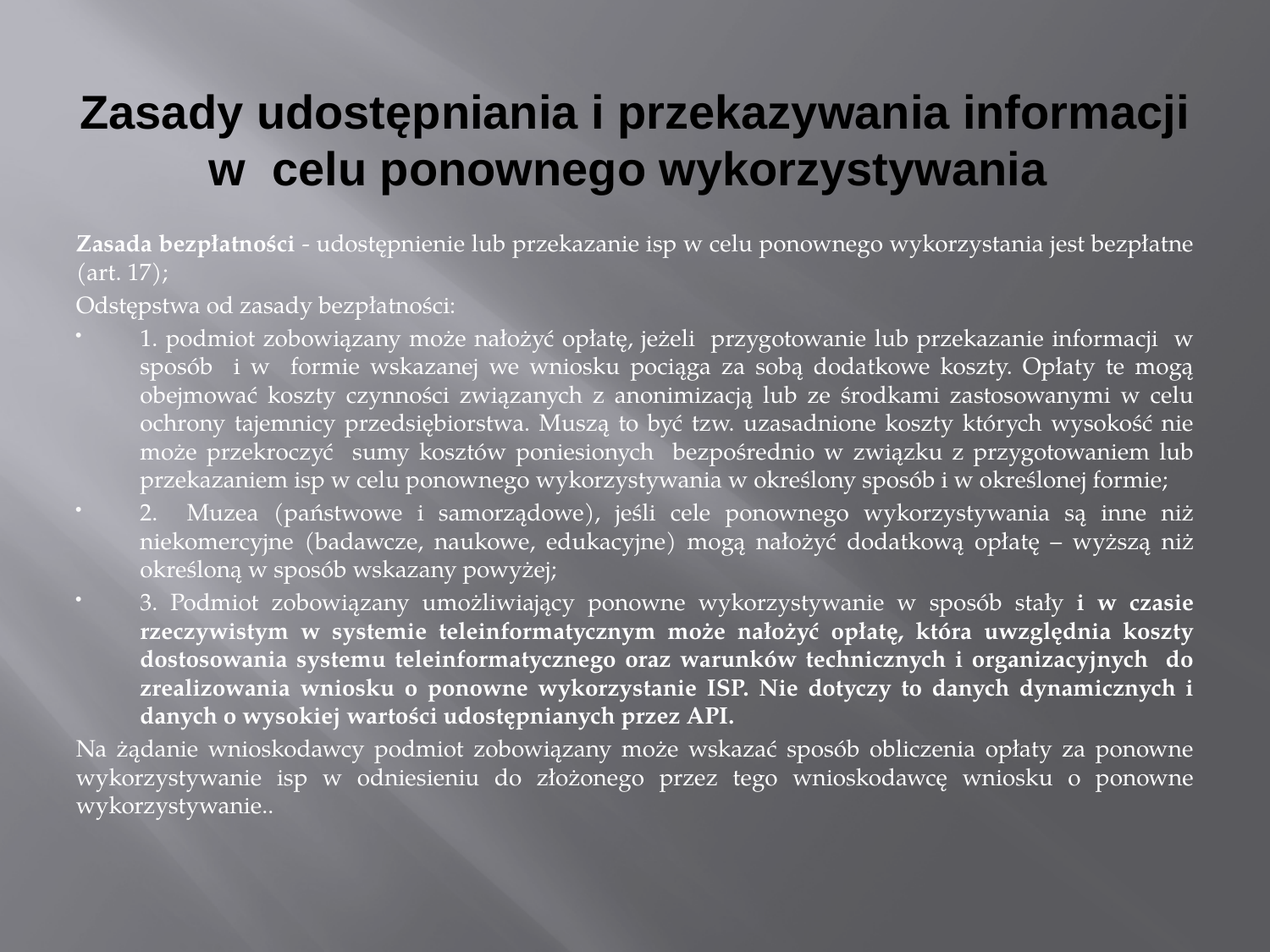

# Zasady udostępniania i przekazywania informacji w  celu ponownego wykorzystywania
Zasada bezpłatności - udostępnienie lub przekazanie isp w celu ponownego wykorzystania jest bezpłatne (art. 17);
Odstępstwa od zasady bezpłatności:
1. podmiot zobowiązany może nałożyć opłatę, jeżeli  przygotowanie lub przekazanie informacji  w sposób  i w  formie wskazanej we wniosku pociąga za sobą dodatkowe koszty. Opłaty te mogą obejmować koszty czynności związanych z anonimizacją lub ze środkami zastosowanymi w celu ochrony tajemnicy przedsiębiorstwa. Muszą to być tzw. uzasadnione koszty których wysokość nie może przekroczyć  sumy kosztów poniesionych  bezpośrednio w związku z przygotowaniem lub przekazaniem isp w celu ponownego wykorzystywania w określony sposób i w określonej formie;
2.  Muzea (państwowe i samorządowe), jeśli cele ponownego wykorzystywania są inne niż niekomercyjne (badawcze, naukowe, edukacyjne) mogą nałożyć dodatkową opłatę – wyższą niż określoną w sposób wskazany powyżej;
3. Podmiot zobowiązany umożliwiający ponowne wykorzystywanie w sposób stały i w czasie rzeczywistym w systemie teleinformatycznym może nałożyć opłatę, która uwzględnia koszty dostosowania systemu teleinformatycznego oraz warunków technicznych i organizacyjnych  do zrealizowania wniosku o ponowne wykorzystanie ISP. Nie dotyczy to danych dynamicznych i danych o wysokiej wartości udostępnianych przez API.
Na żądanie wnioskodawcy podmiot zobowiązany może wskazać sposób obliczenia opłaty za ponowne wykorzystywanie isp w odniesieniu do złożonego przez tego wnioskodawcę wniosku o ponowne wykorzystywanie..